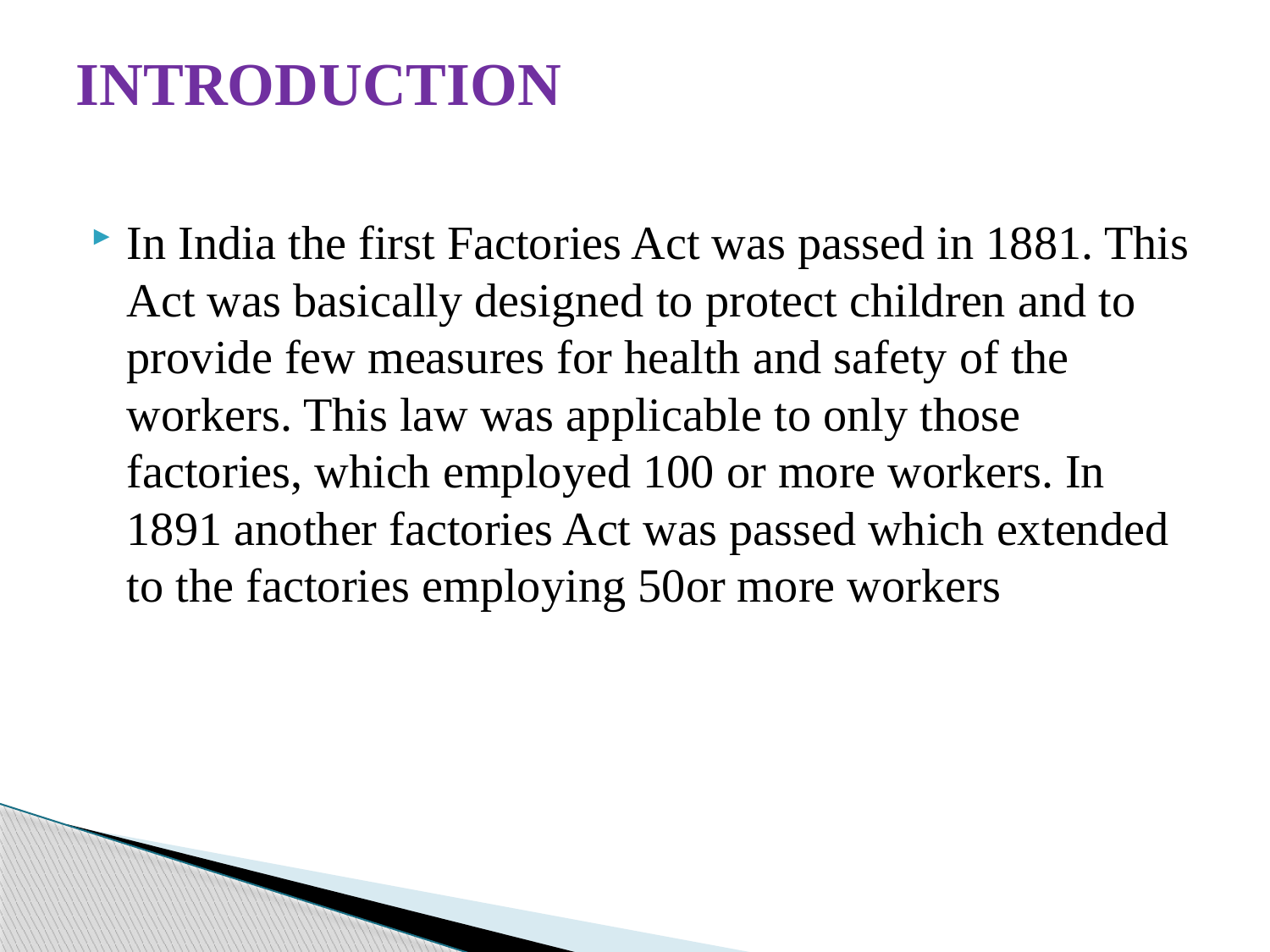

# INTRODUCTION
In India the first Factories Act was passed in 1881. This Act was basically designed to protect children and to provide few measures for health and safety of the workers. This law was applicable to only those factories, which employed 100 or more workers. In 1891 another factories Act was passed which extended to the factories employing 50or more workers